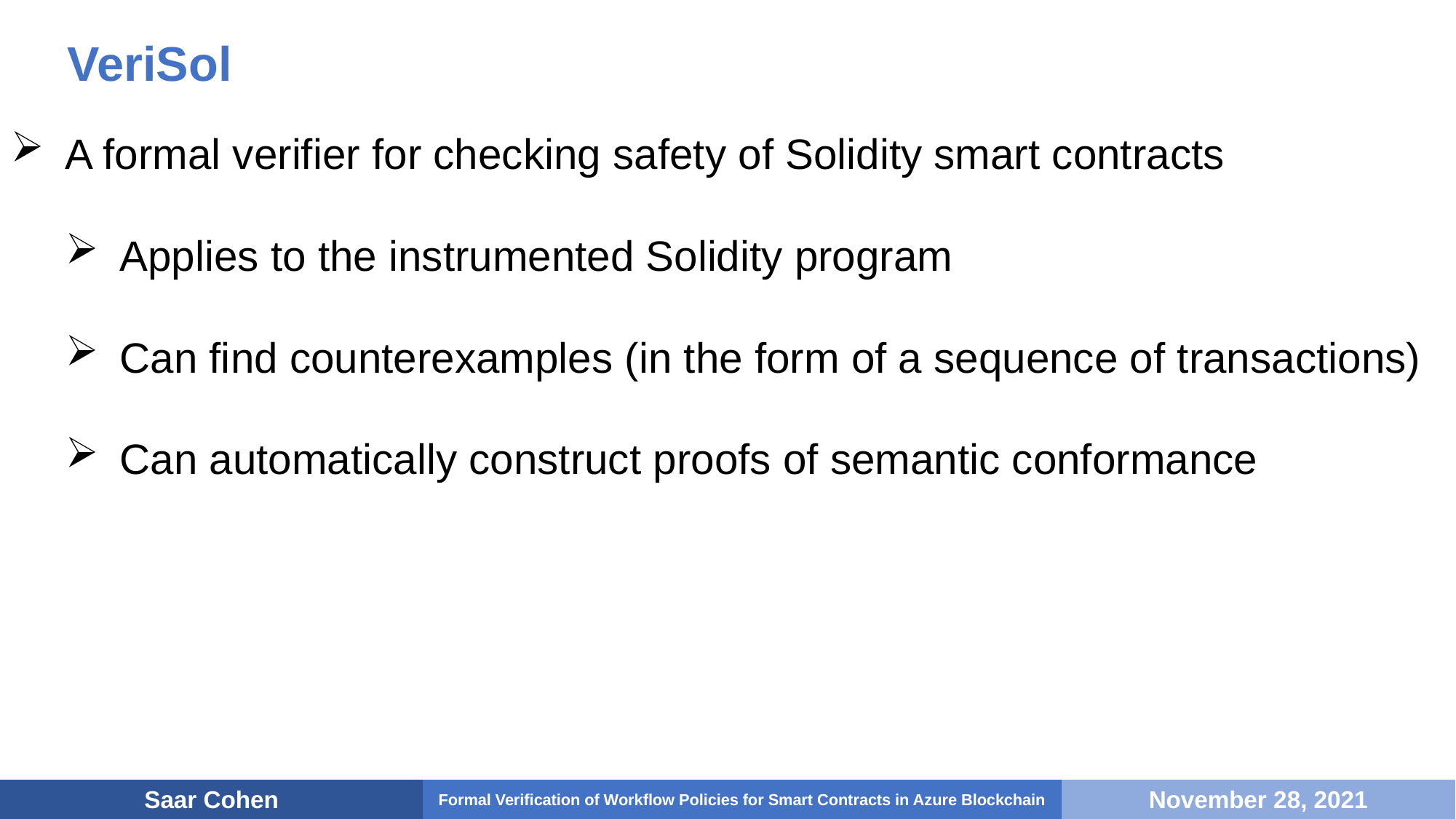

VeriSol
A formal verifier for checking safety of Solidity smart contracts

Applies to the instrumented Solidity program

Can find counterexamples (in the form of a sequence of transactions)

Can automatically construct proofs of semantic conformance
| Saar Cohen | Formal Verification of Workflow Policies for Smart Contracts in Azure Blockchain | November 28, 2021 |
| --- | --- | --- |